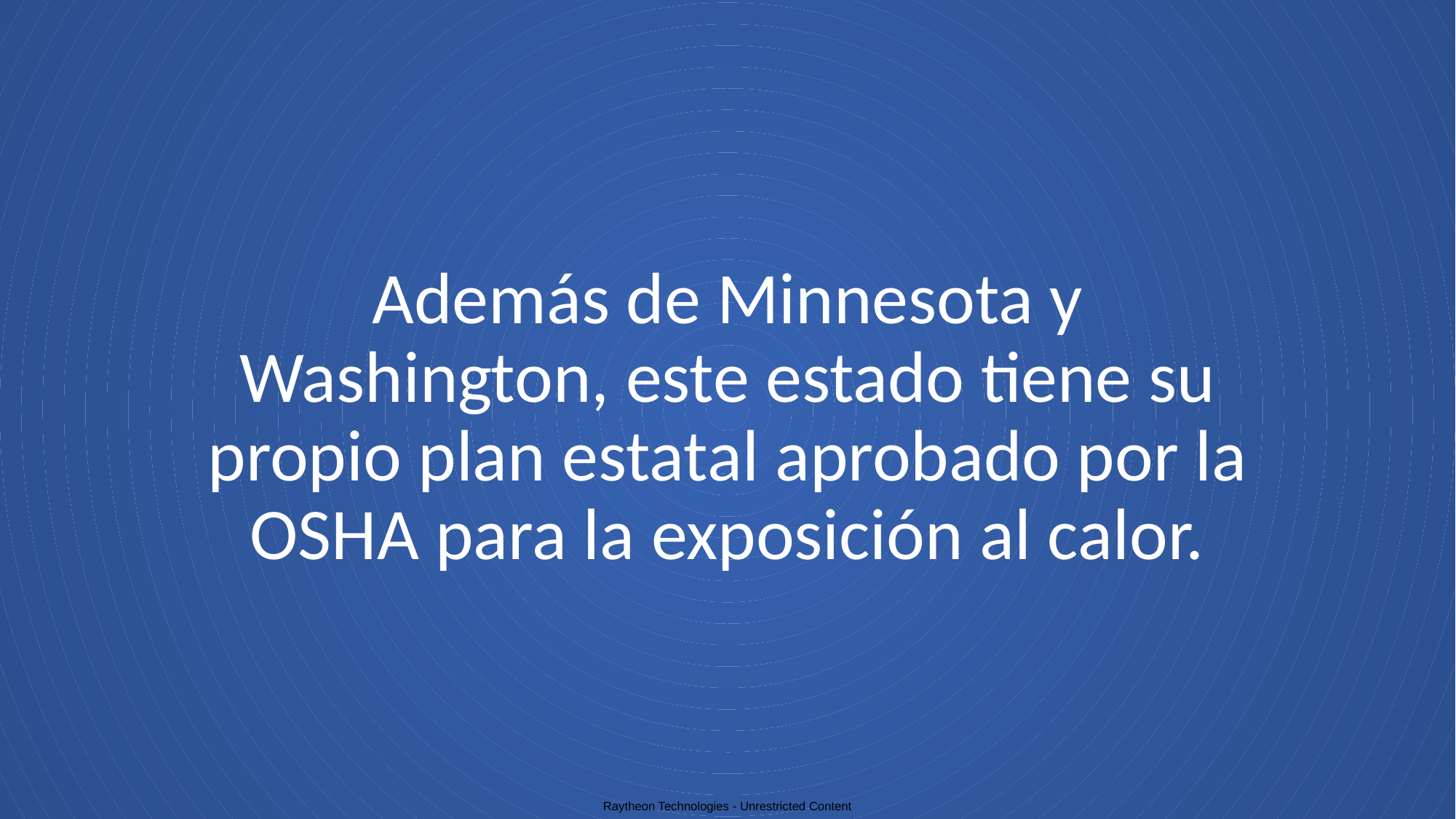

# Además de Minnesota y Washington, este estado tiene su propio plan estatal aprobado por la OSHA para la exposición al calor.
Raytheon Technologies - Unrestricted Content